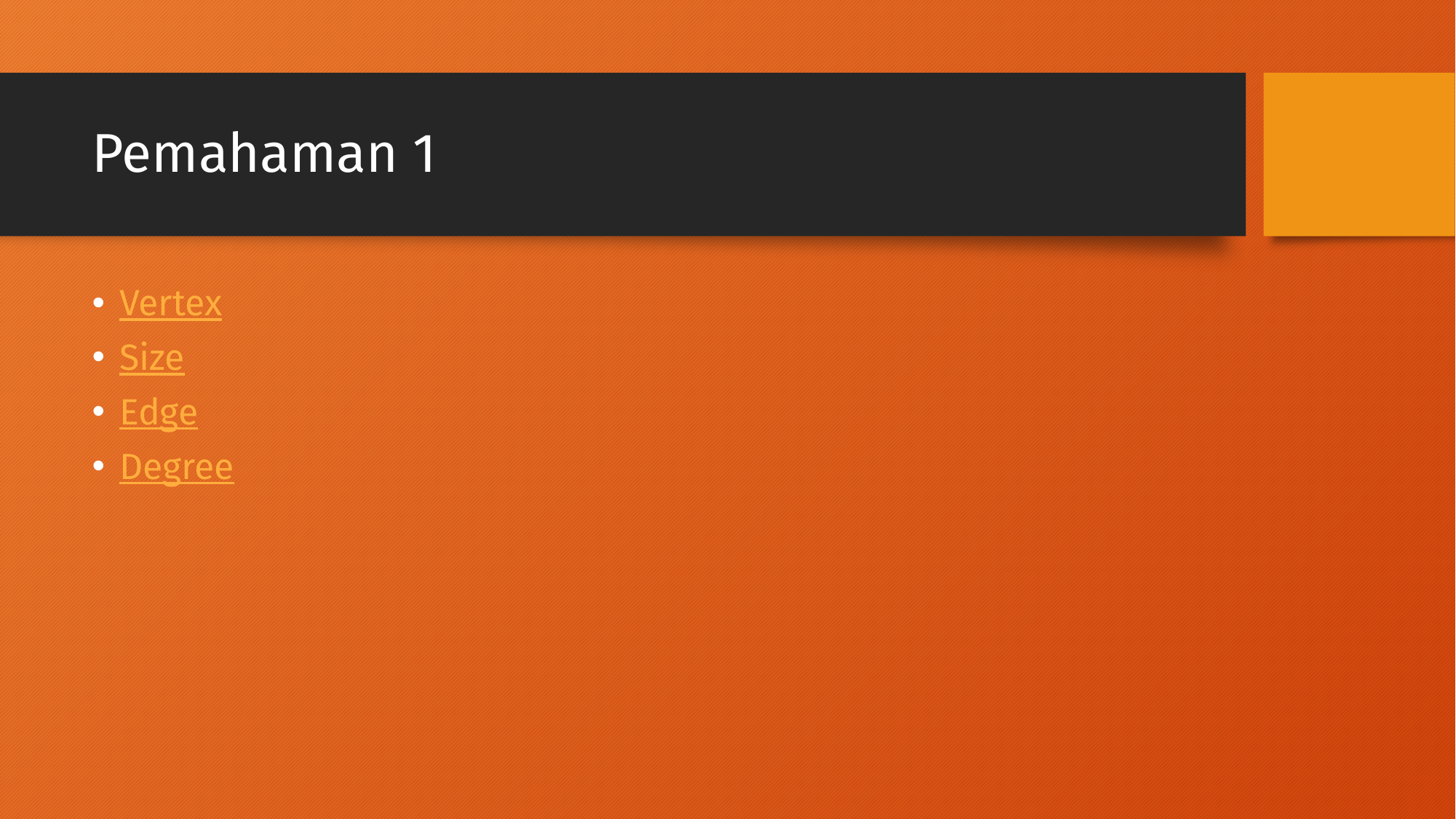

# Pemahaman 1
Vertex
Size
Edge
Degree